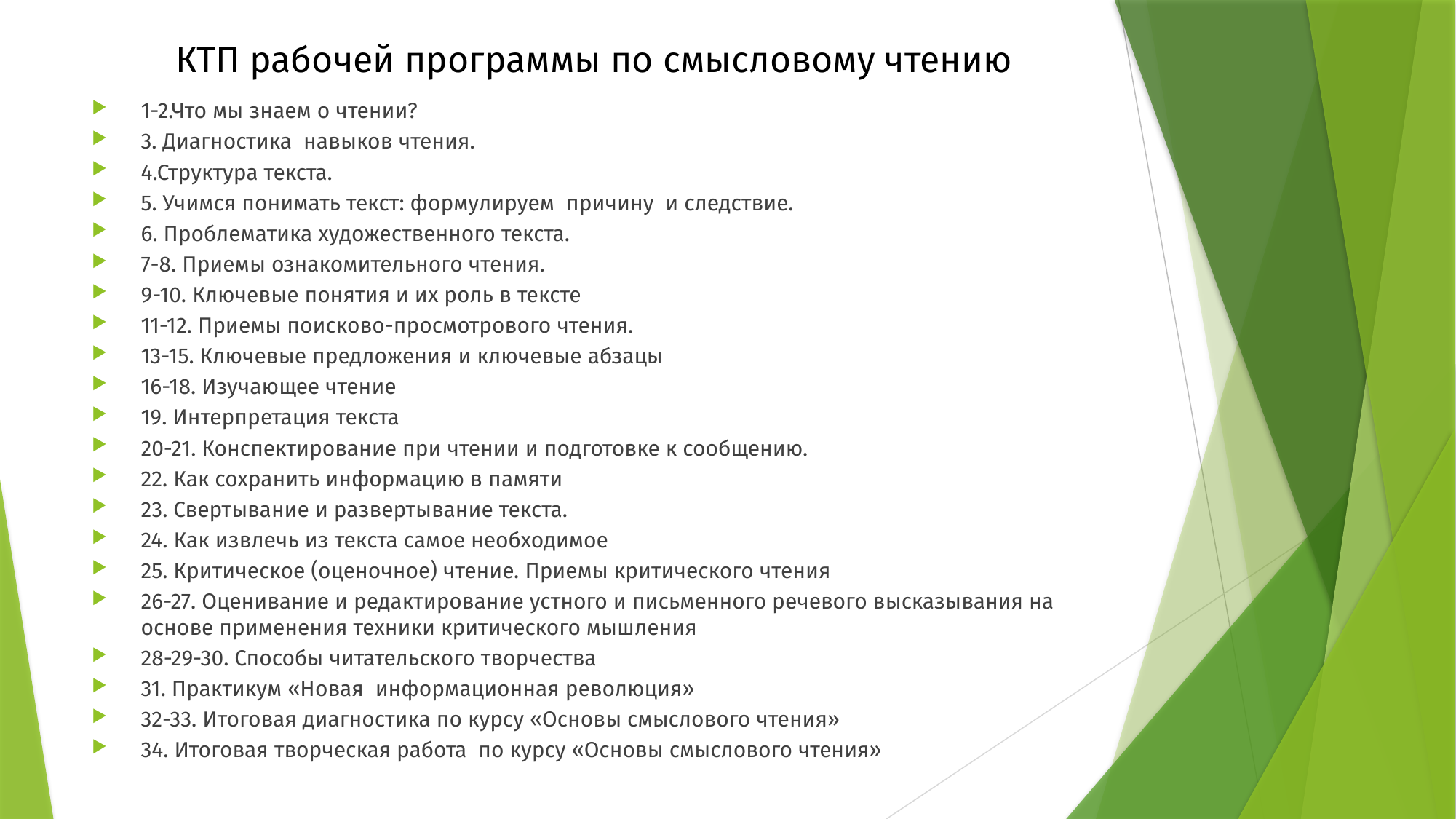

# КТП рабочей программы по смысловому чтению
1-2.Что мы знаем о чтении?
3. Диагностика  навыков чтения.
4.Структура текста.
5. Учимся понимать текст: формулируем  причину  и следствие.
6. Проблематика художественного текста.
7-8. Приемы ознакомительного чтения.
9-10. Ключевые понятия и их роль в тексте
11-12. Приемы поисково-просмотрового чтения.
13-15. Ключевые предложения и ключевые абзацы
16-18. Изучающее чтение
19. Интерпретация текста
20-21. Конспектирование при чтении и подготовке к сообщению.
22. Как сохранить информацию в памяти
23. Свертывание и развертывание текста.
24. Как извлечь из текста самое необходимое
25. Критическое (оценочное) чтение. Приемы критического чтения
26-27. Оценивание и редактирование устного и письменного речевого высказывания на основе применения техники критического мышления
28-29-30. Способы читательского творчества
31. Практикум «Новая  информационная революция»
32-33. Итоговая диагностика по курсу «Основы смыслового чтения»
34. Итоговая творческая работа  по курсу «Основы смыслового чтения»